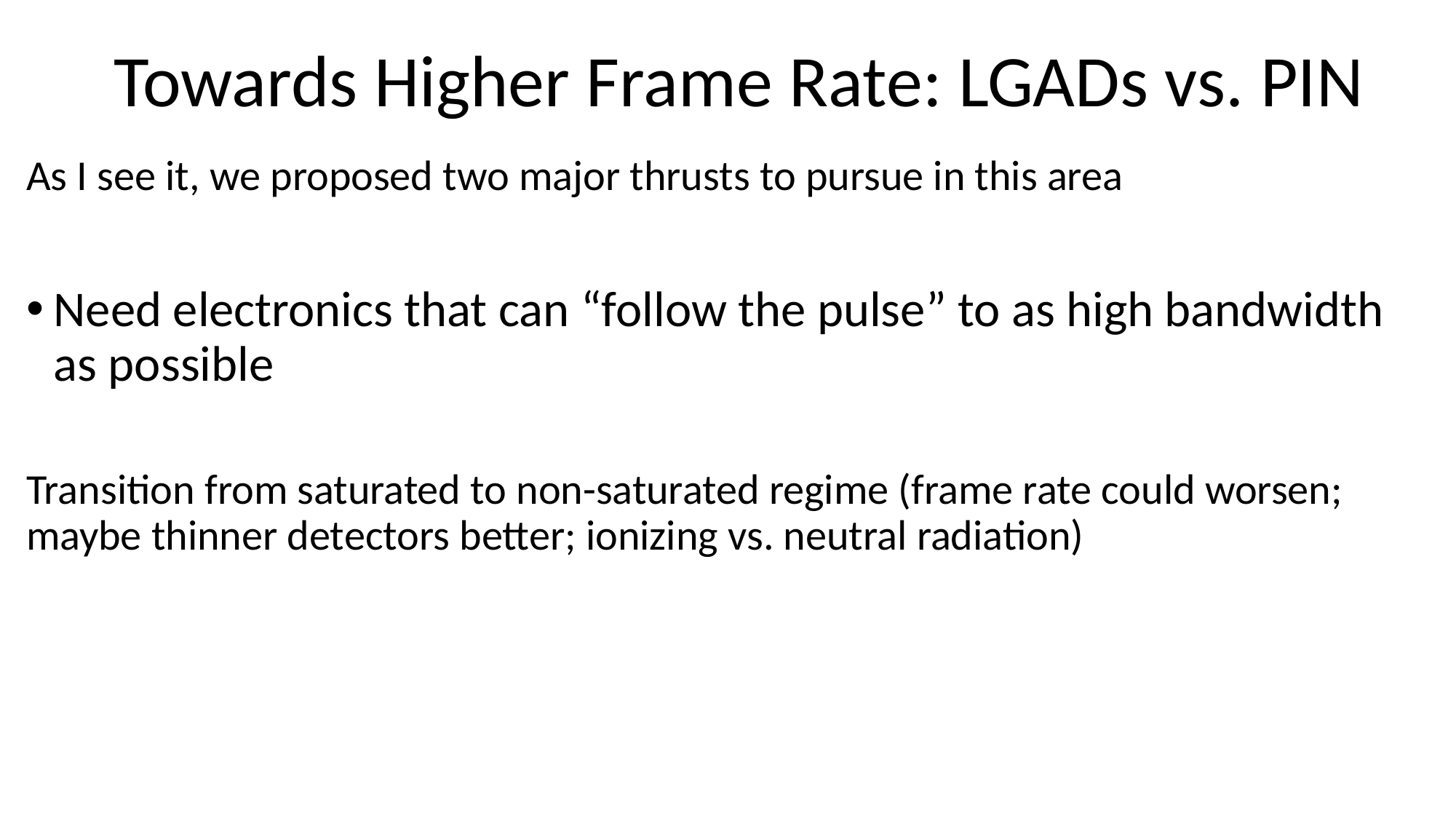

# Towards Higher Frame Rate: LGADs vs. PIN
As I see it, we proposed two major thrusts to pursue in this area

Need electronics that can “follow the pulse” to as high bandwidth as possible

Transition from saturated to non-saturated regime (frame rate could worsen; maybe thinner detectors better; ionizing vs. neutral radiation)